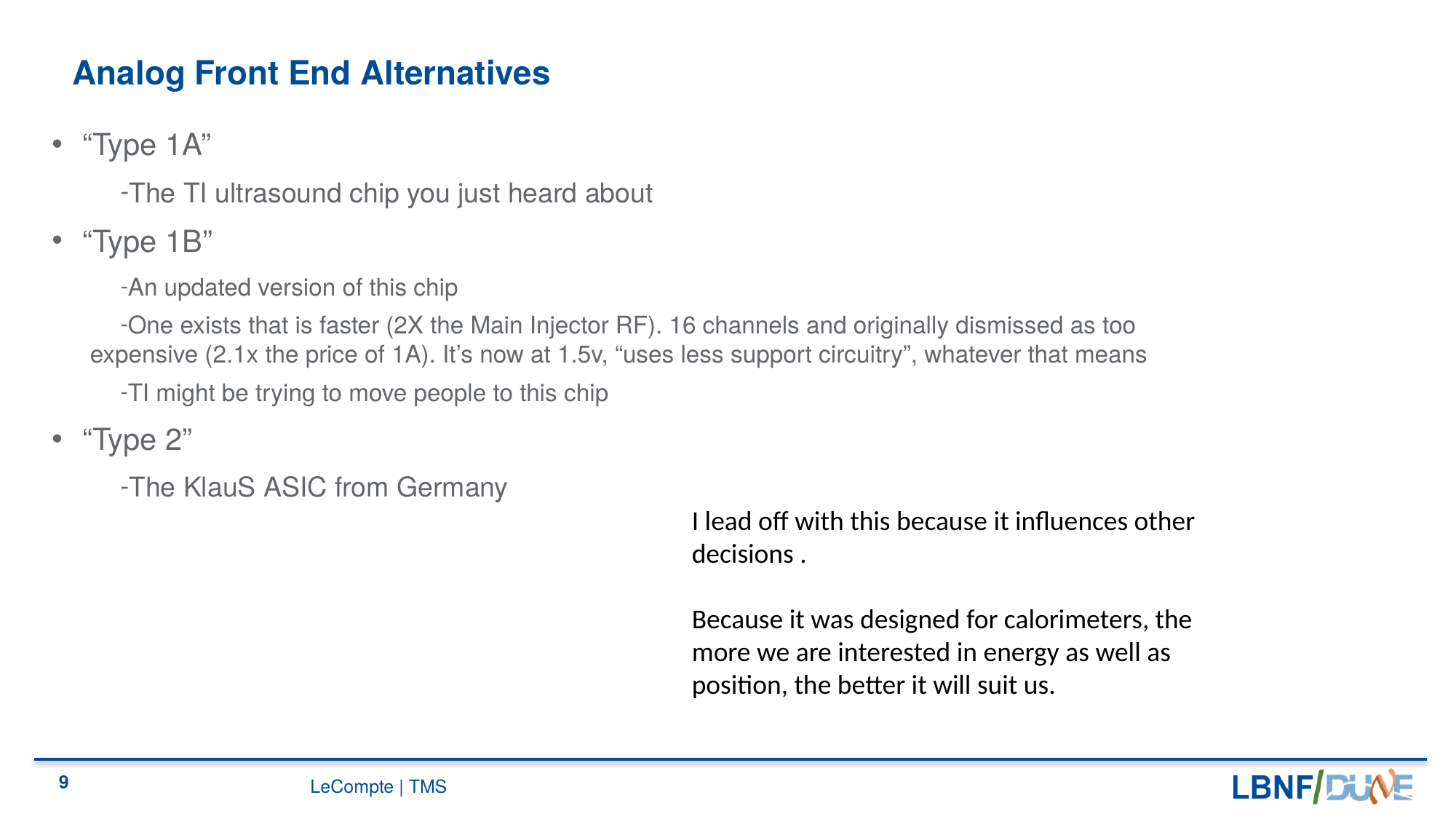

# Analog Front End Alternatives
“Type 1A”
The TI ultrasound chip you just heard about
“Type 1B”
An updated version of this chip
One exists that is faster (2X the Main Injector RF). 16 channels and originally dismissed as too expensive (2.1x the price of 1A). It’s now at 1.5v, “uses less support circuitry”, whatever that means
TI might be trying to move people to this chip
“Type 2”
The KlauS ASIC from Germany
I lead off with this because it influences other decisions .
Because it was designed for calorimeters, the more we are interested in energy as well as position, the better it will suit us.
9
LeCompte | TMS